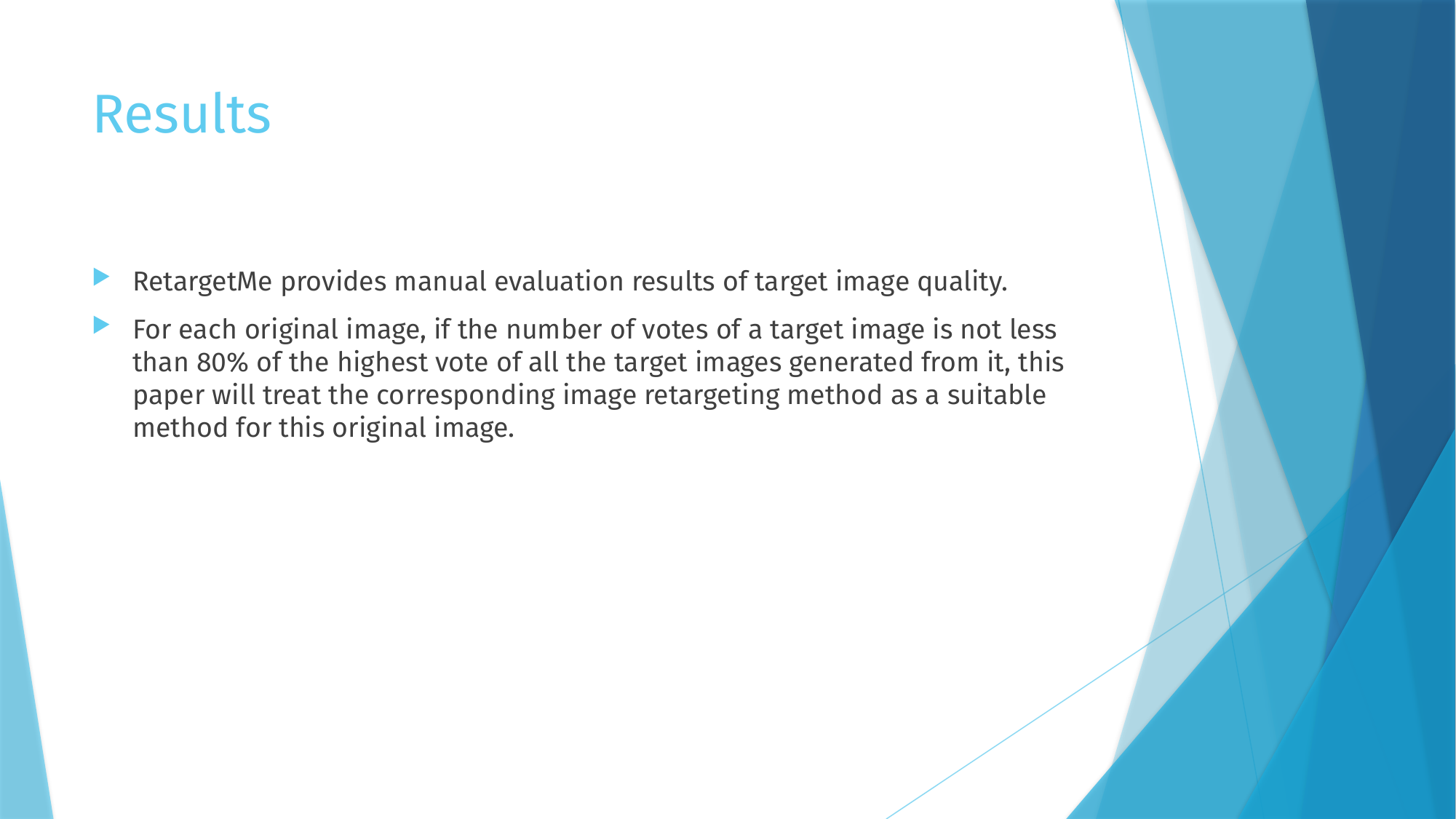

# Results
RetargetMe provides manual evaluation results of target image quality.
For each original image, if the number of votes of a target image is not less than 80% of the highest vote of all the target images generated from it, this paper will treat the corresponding image retargeting method as a suitable method for this original image.